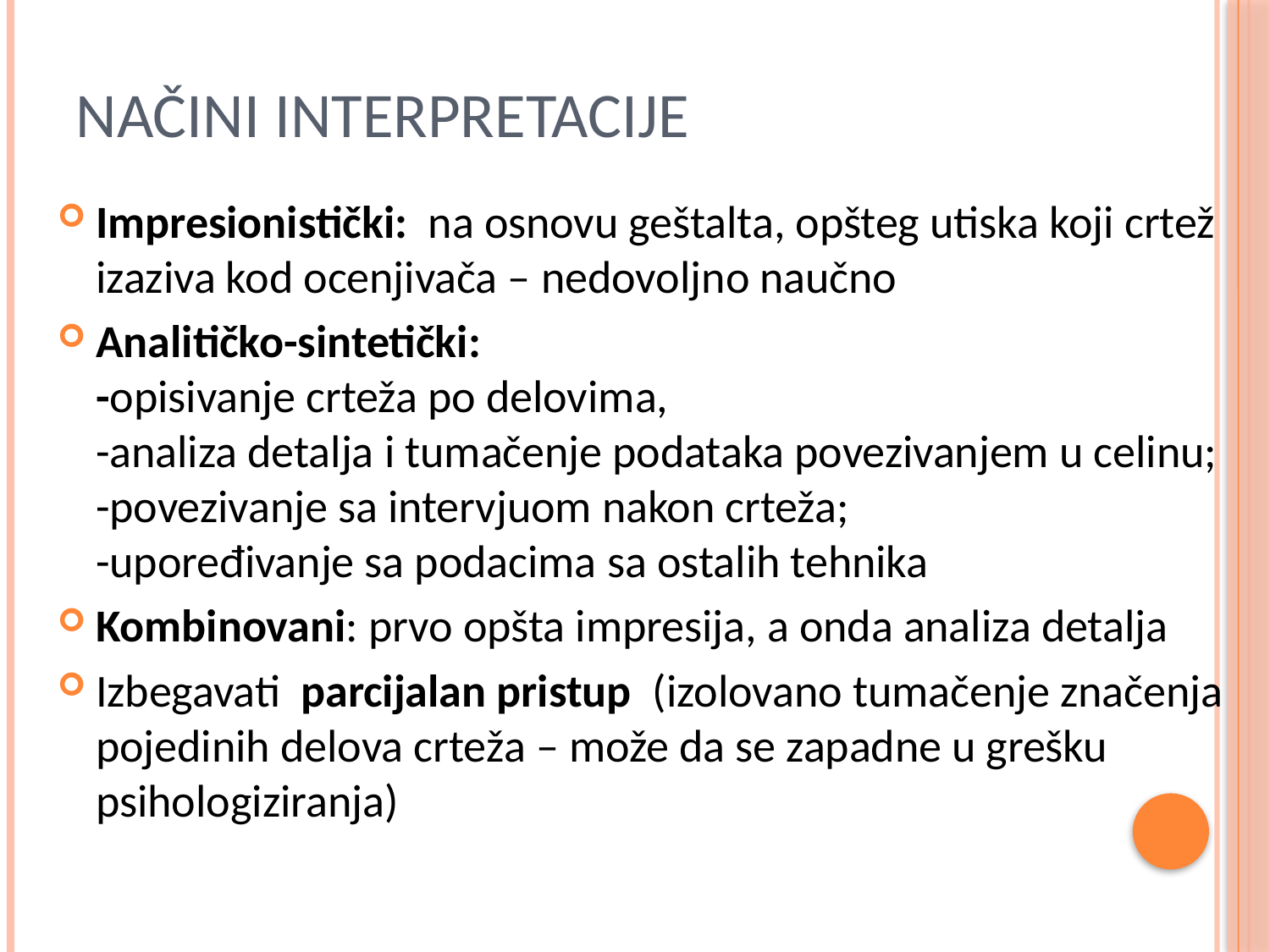

# Načini interpretacije
Impresionistički:  na osnovu geštalta, opšteg utiska koji crtež izaziva kod ocenjivača – nedovoljno naučno
Analitičko-sintetički:
-opisivanje crteža po delovima,
-analiza detalja i tumačenje podataka povezivanjem u celinu;
-povezivanje sa intervjuom nakon crteža;
-upoređivanje sa podacima sa ostalih tehnika
Kombinovani: prvo opšta impresija, a onda analiza detalja
Izbegavati  parcijalan pristup  (izolovano tumačenje značenja pojedinih delova crteža – može da se zapadne u grešku psihologiziranja)